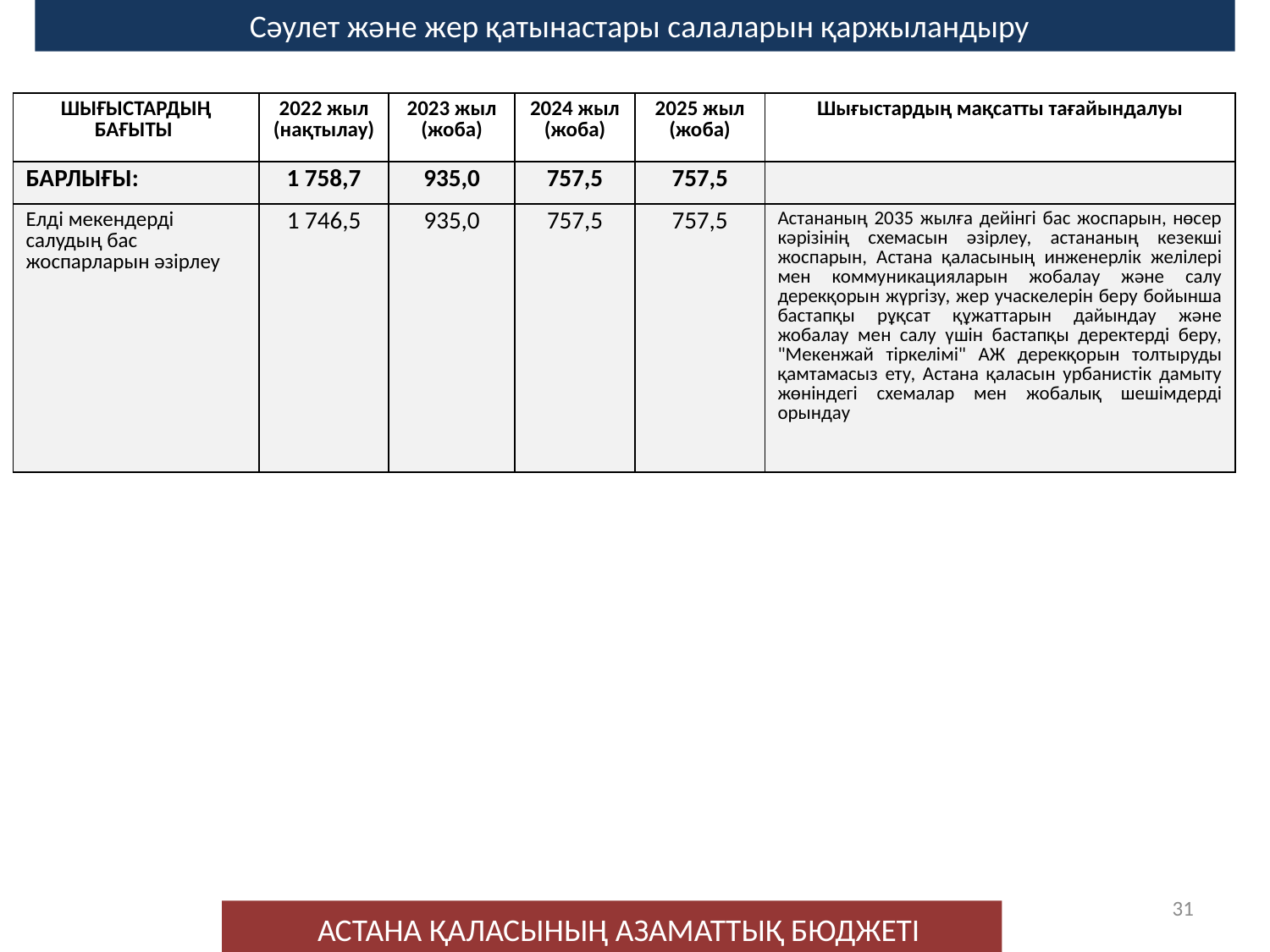

Сәулет және жер қатынастары салаларын қаржыландыру

| ШЫҒЫСТАРДЫҢ БАҒЫТЫ | 2022 жыл (нақтылау) | 2023 жыл (жоба) | 2024 жыл (жоба) | 2025 жыл (жоба) | Шығыстардың мақсатты тағайындалуы |
| --- | --- | --- | --- | --- | --- |
| БАРЛЫҒЫ: | 1 758,7 | 935,0 | 757,5 | 757,5 |  |
| Елді мекендерді салудың бас жоспарларын әзірлеу | 1 746,5 | 935,0 | 757,5 | 757,5 | Астананың 2035 жылға дейінгі бас жоспарын, нөсер кәрізінің схемасын әзірлеу, астананың кезекші жоспарын, Астана қаласының инженерлік желілері мен коммуникацияларын жобалау және салу дерекқорын жүргізу, жер учаскелерін беру бойынша бастапқы рұқсат құжаттарын дайындау және жобалау мен салу үшін бастапқы деректерді беру, "Мекенжай тіркелімі" АЖ дерекқорын толтыруды қамтамасыз ету, Астана қаласын урбанистік дамыту жөніндегі схемалар мен жобалық шешімдерді орындау |
31

АСТАНА ҚАЛАСЫНЫҢ АЗАМАТТЫҚ БЮДЖЕТІ